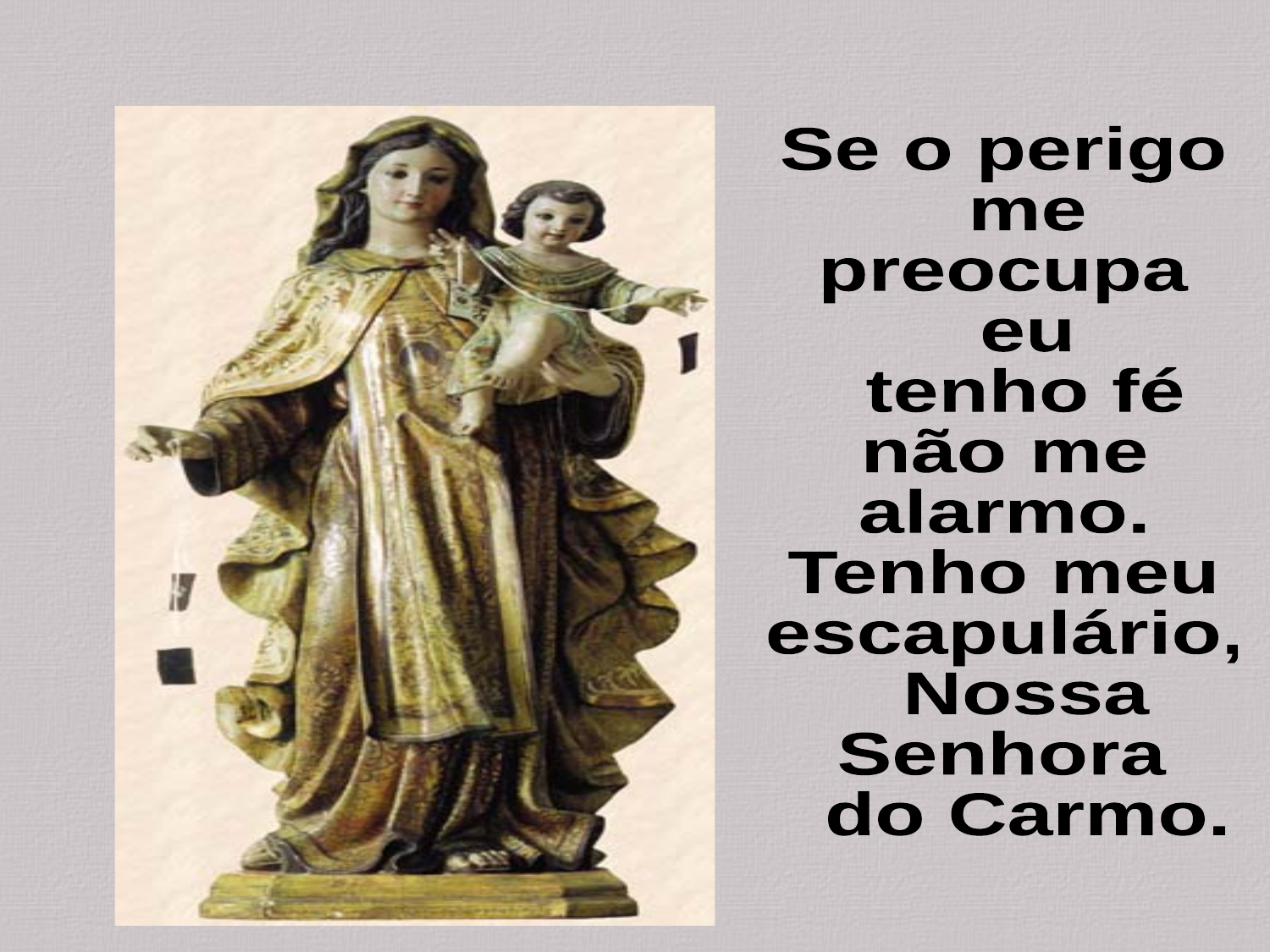

Se o perigo
 me
preocupa
 eu
 tenho fé
não me
alarmo.
Tenho meu
escapulário,
 Nossa
Senhora
 do Carmo.